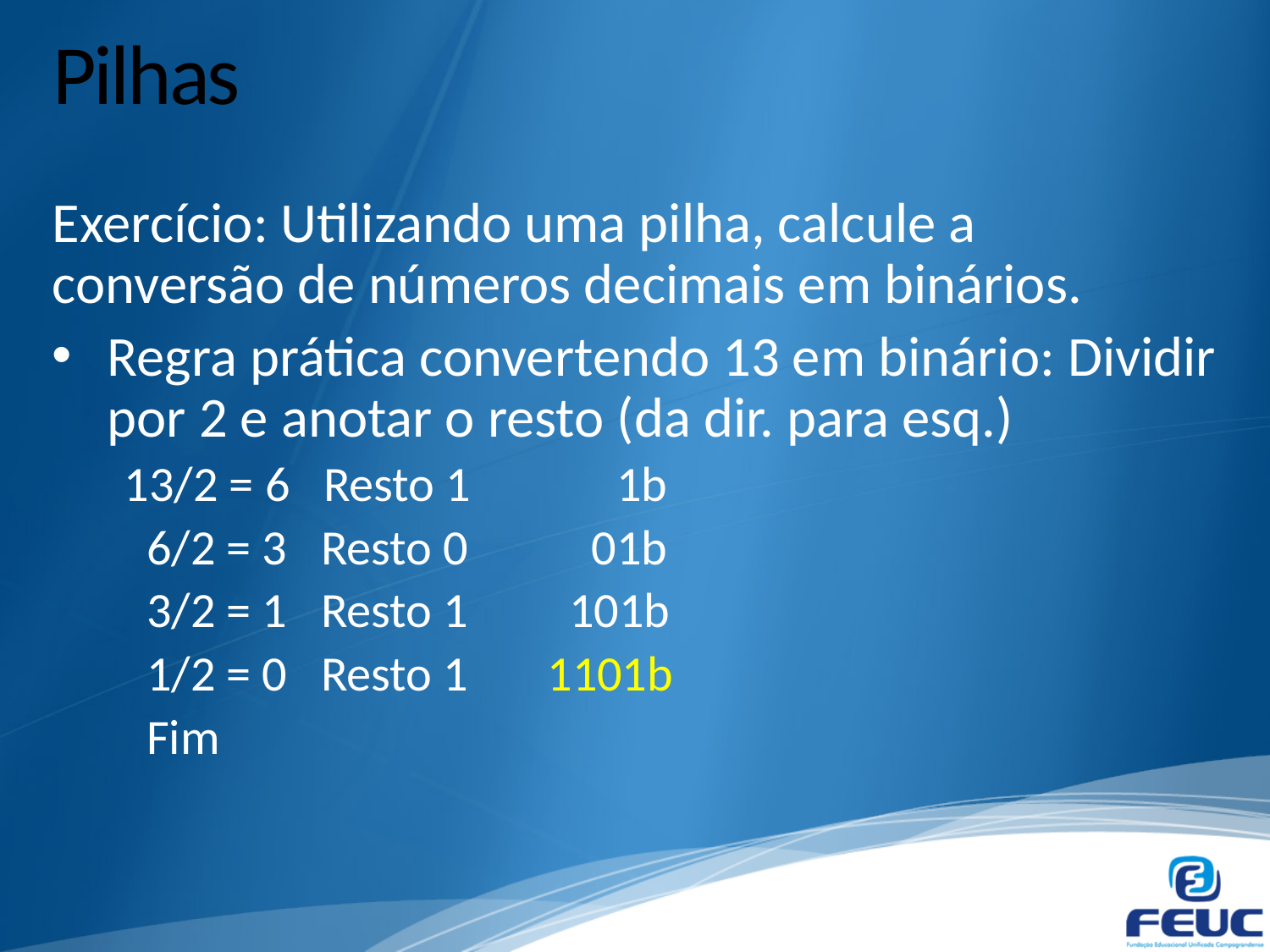

# Pilhas
Exercício: Utilizando uma pilha, calcule a conversão de números decimais em binários.
Regra prática convertendo 13 em binário: Dividir por 2 e anotar o resto (da dir. para esq.)
13/2 = 6   Resto 1             1b
  6/2 = 3   Resto 0           01b
  3/2 = 1   Resto 1         101b
  1/2 = 0   Resto 1       1101b
  Fim